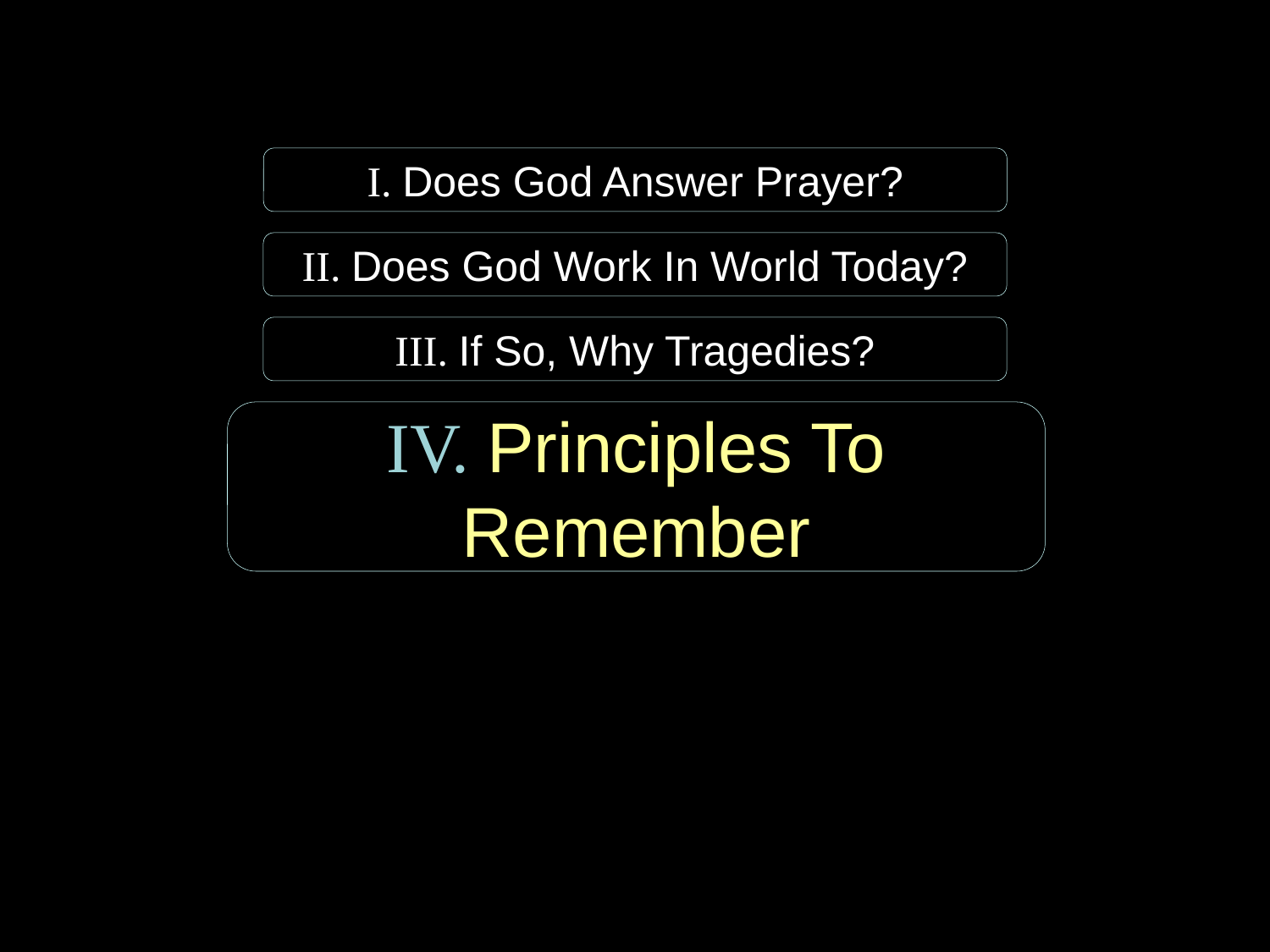

I. Does God Answer Prayer?
II. Does God Work In World Today?
III. If So, Why Tragedies?
IV. Principles To Remember